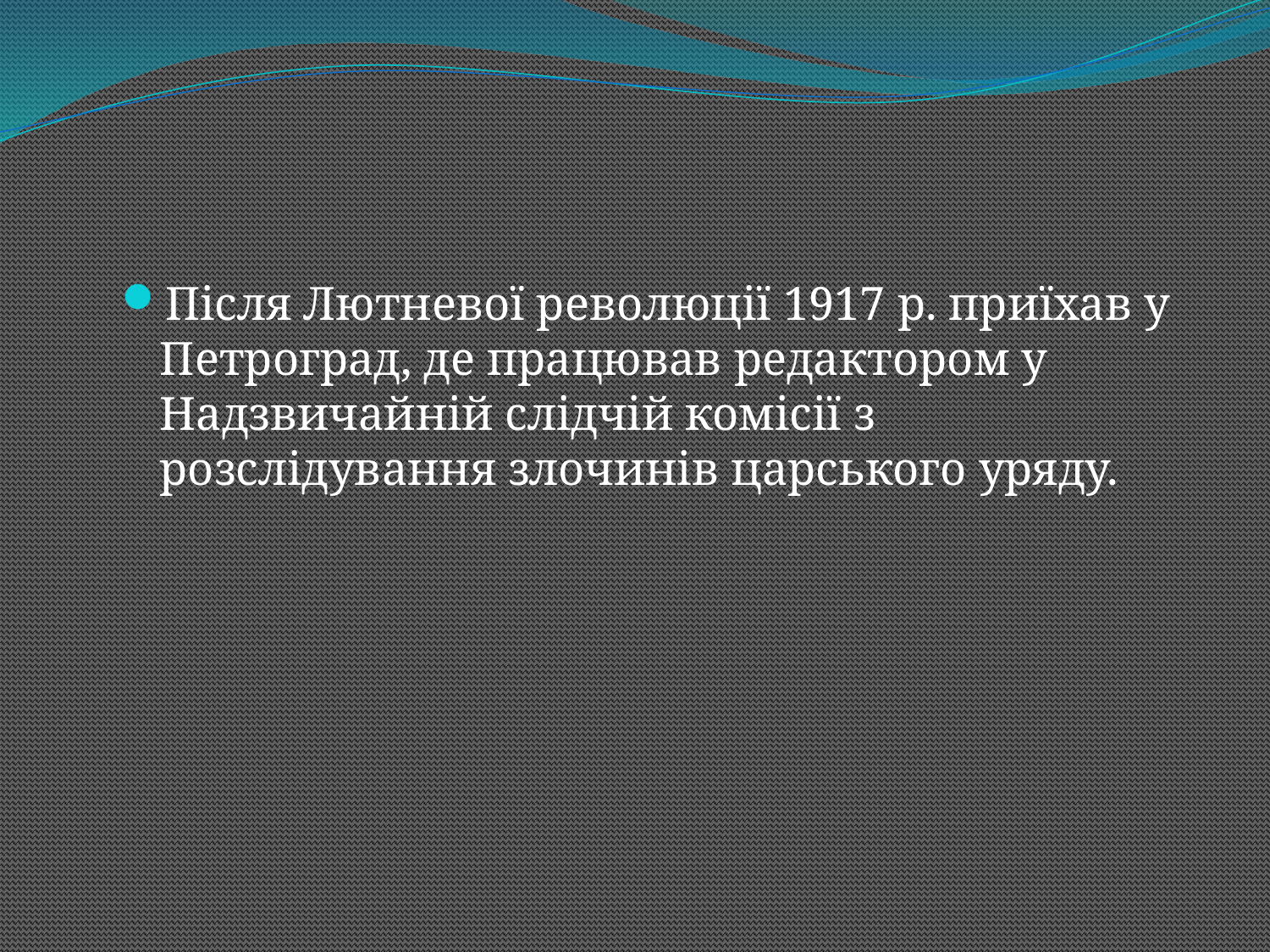

Після Лютневої революції 1917 р. приїхав у Петроград, де працював редактором у Надзвичайній слідчій комісії з розслідування злочинів царського уряду.